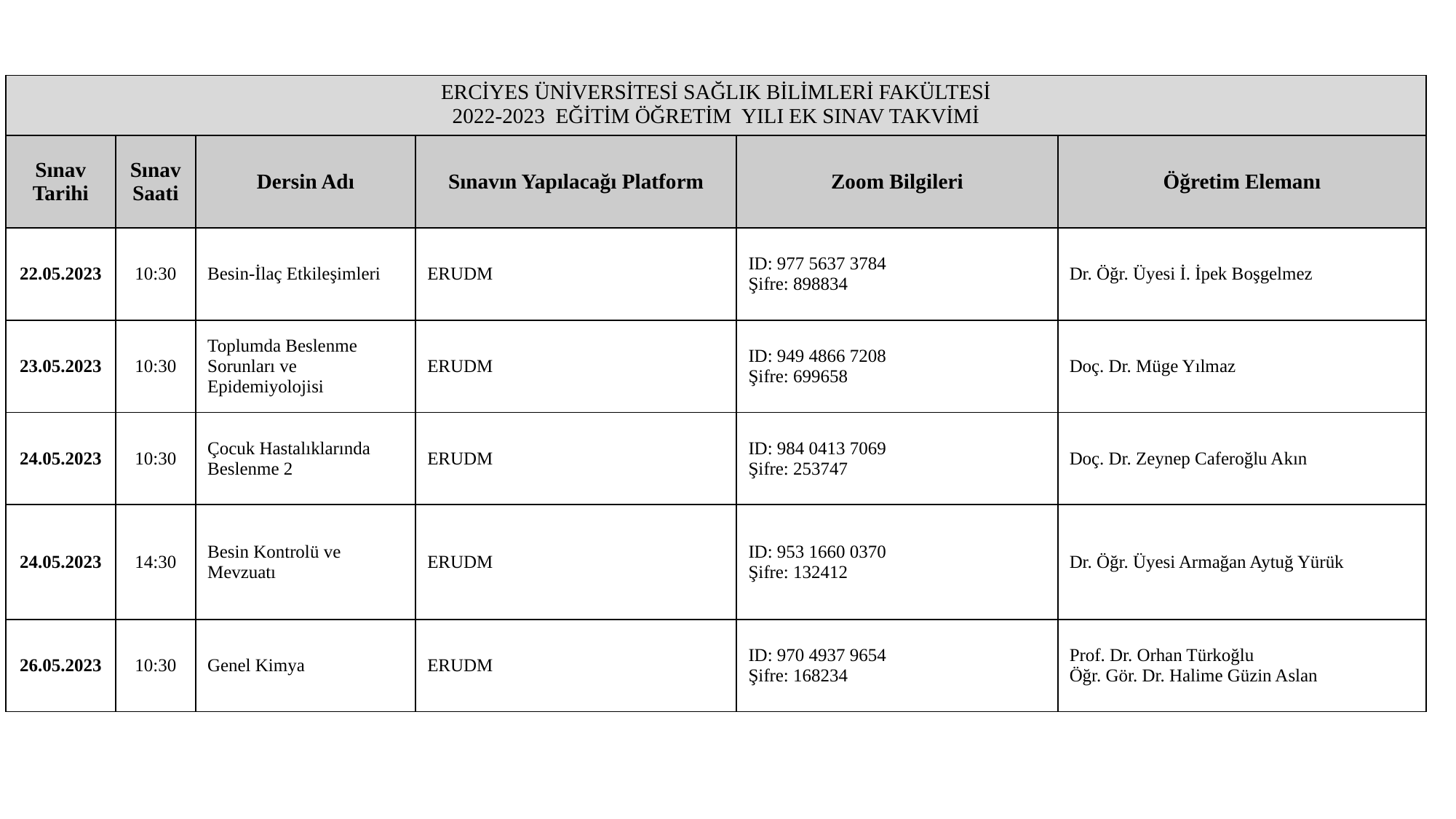

| ERCİYES ÜNİVERSİTESİ SAĞLIK BİLİMLERİ FAKÜLTESİ 2022-2023 EĞİTİM ÖĞRETİM YILI EK SINAV TAKVİMİ |  |  |  |  |  |
| --- | --- | --- | --- | --- | --- |
| Sınav Tarihi | Sınav Saati | Dersin Adı | Sınavın Yapılacağı Platform | Zoom Bilgileri | Öğretim Elemanı |
| 22.05.2023 | 10:30 | Besin-İlaç Etkileşimleri | ERUDM | ID: 977 5637 3784 Şifre: 898834 | Dr. Öğr. Üyesi İ. İpek Boşgelmez |
| 23.05.2023 | 10:30 | Toplumda Beslenme Sorunları ve Epidemiyolojisi | ERUDM | ID: 949 4866 7208 Şifre: 699658 | Doç. Dr. Müge Yılmaz |
| 24.05.2023 | 10:30 | Çocuk Hastalıklarında Beslenme 2 | ERUDM | ID: 984 0413 7069 Şifre: 253747 | Doç. Dr. Zeynep Caferoğlu Akın |
| 24.05.2023 | 14:30 | Besin Kontrolü ve Mevzuatı | ERUDM | ID: 953 1660 0370 Şifre: 132412 | Dr. Öğr. Üyesi Armağan Aytuğ Yürük |
| 26.05.2023 | 10:30 | Genel Kimya | ERUDM | ID: 970 4937 9654 Şifre: 168234 | Prof. Dr. Orhan Türkoğlu Öğr. Gör. Dr. Halime Güzin Aslan |